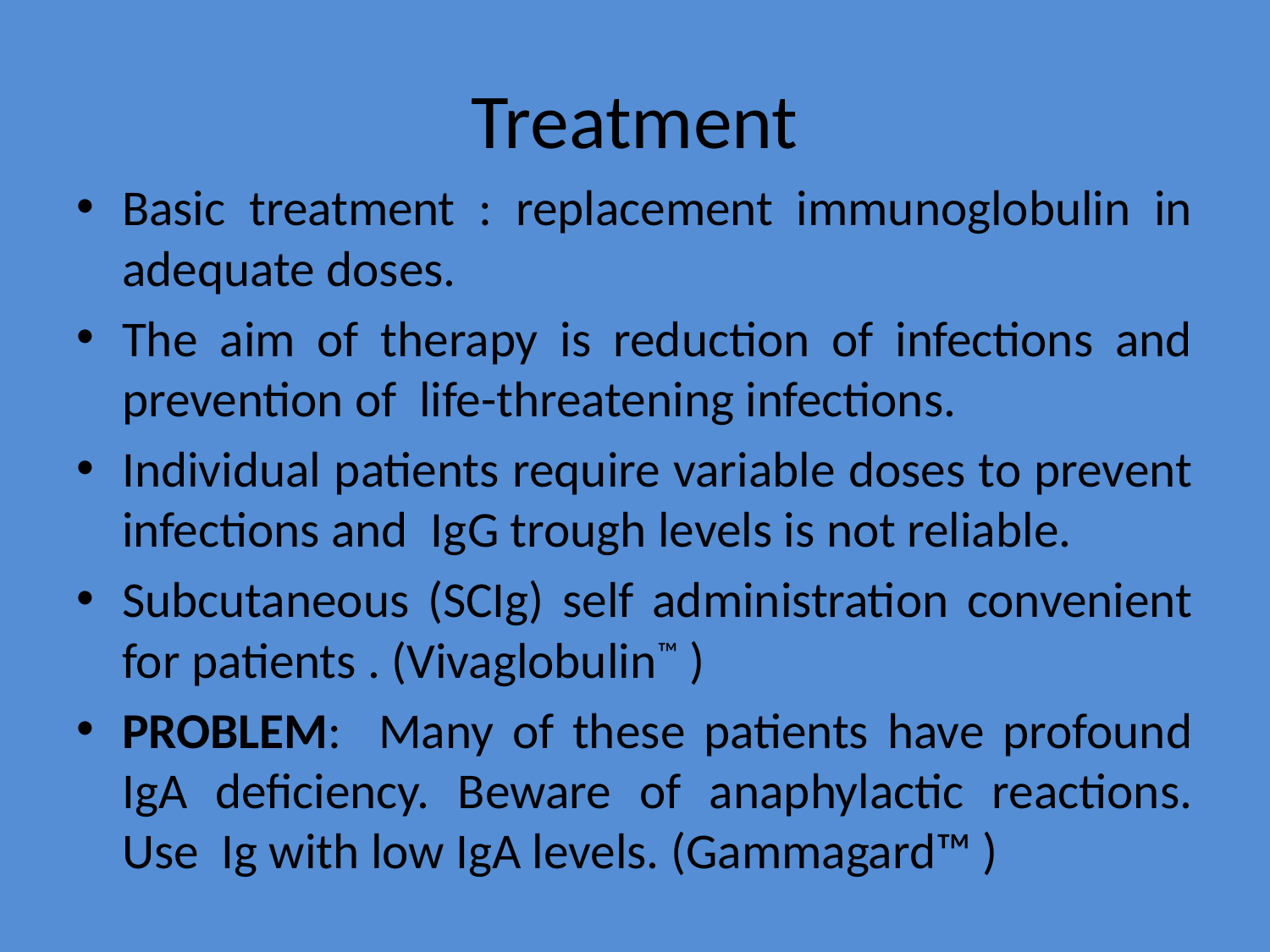

# Treatment
Basic treatment : replacement immunoglobulin in adequate doses.
The aim of therapy is reduction of infections and prevention of  life-threatening infections.
Individual patients require variable doses to prevent infections and  IgG trough levels is not reliable.
Subcutaneous (SCIg) self administration convenient for patients . (Vivaglobulin™ )
PROBLEM:  Many of these patients have profound IgA deficiency. Beware of anaphylactic reactions. Use  Ig with low IgA levels. (Gammagard™ )